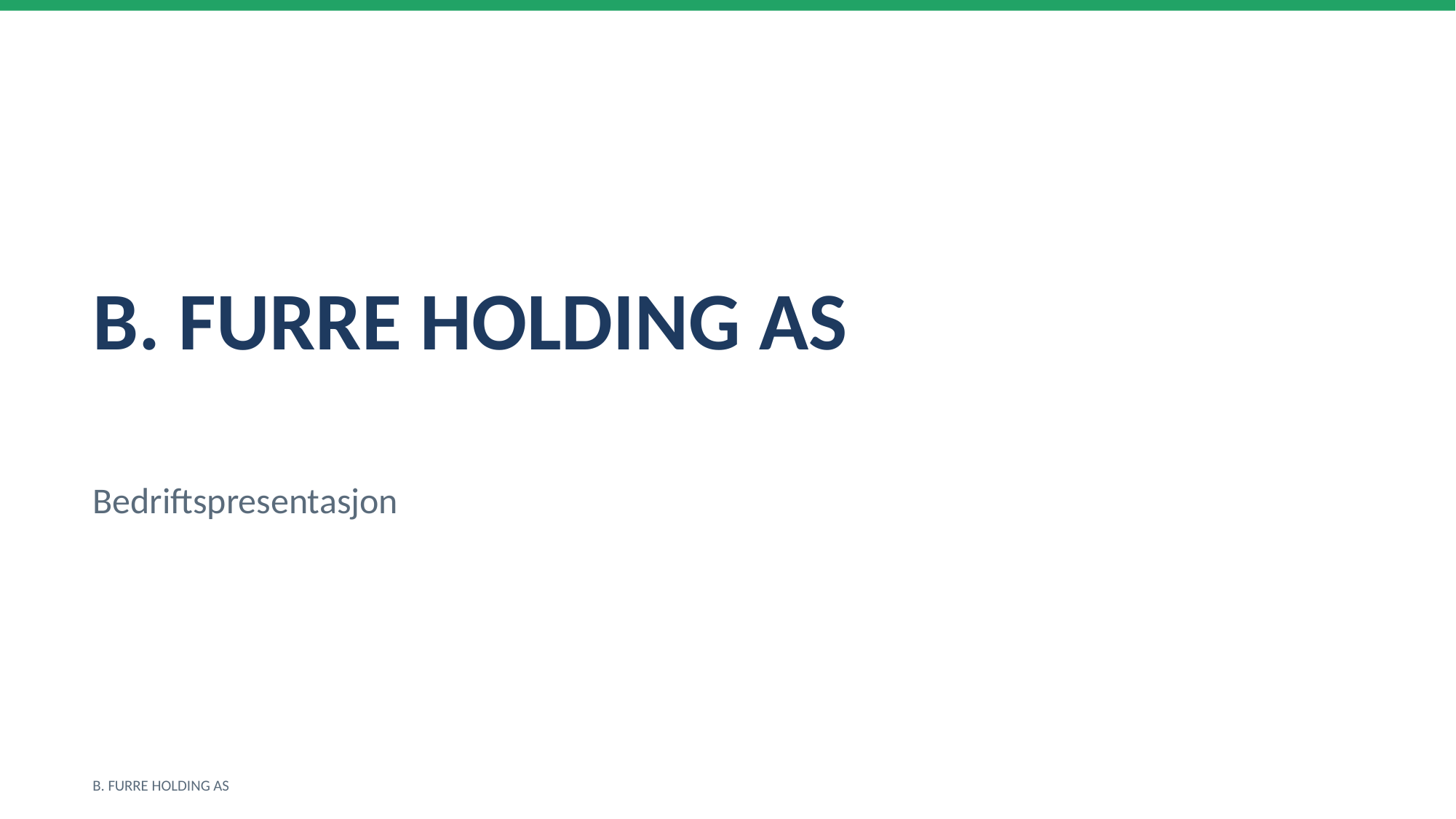

B. FURRE HOLDING AS
Bedriftspresentasjon
B. FURRE HOLDING AS